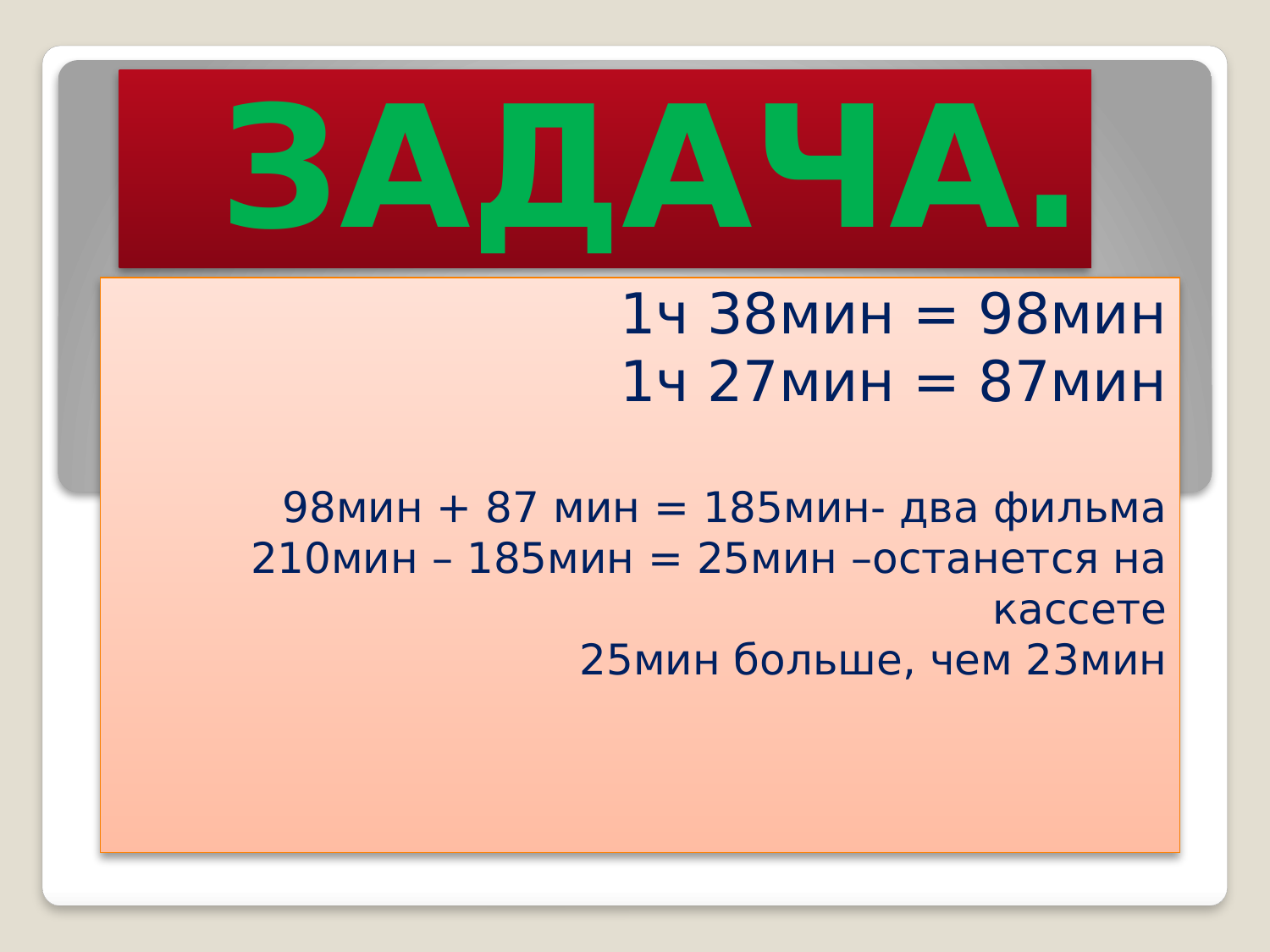

# ЗАДАЧА.
1ч 38мин = 98мин
   1ч 27мин = 87мин

98мин + 87 мин = 185мин- два фильма
210мин – 185мин = 25мин –останется на кассете
25мин больше, чем 23мин